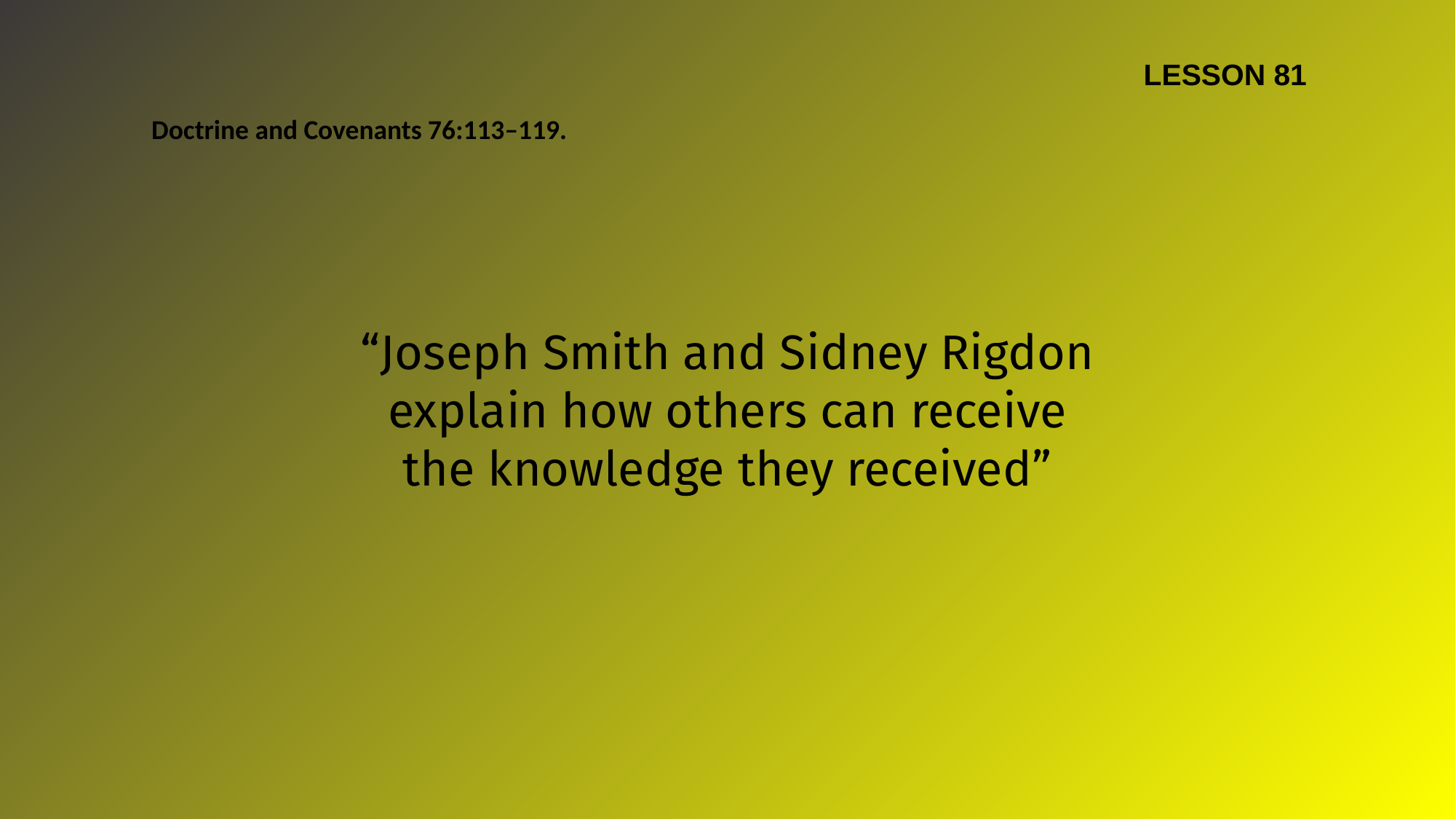

LESSON 81
Doctrine and Covenants 76:113–119.
“Joseph Smith and Sidney Rigdon explain how others can receive the knowledge they received”